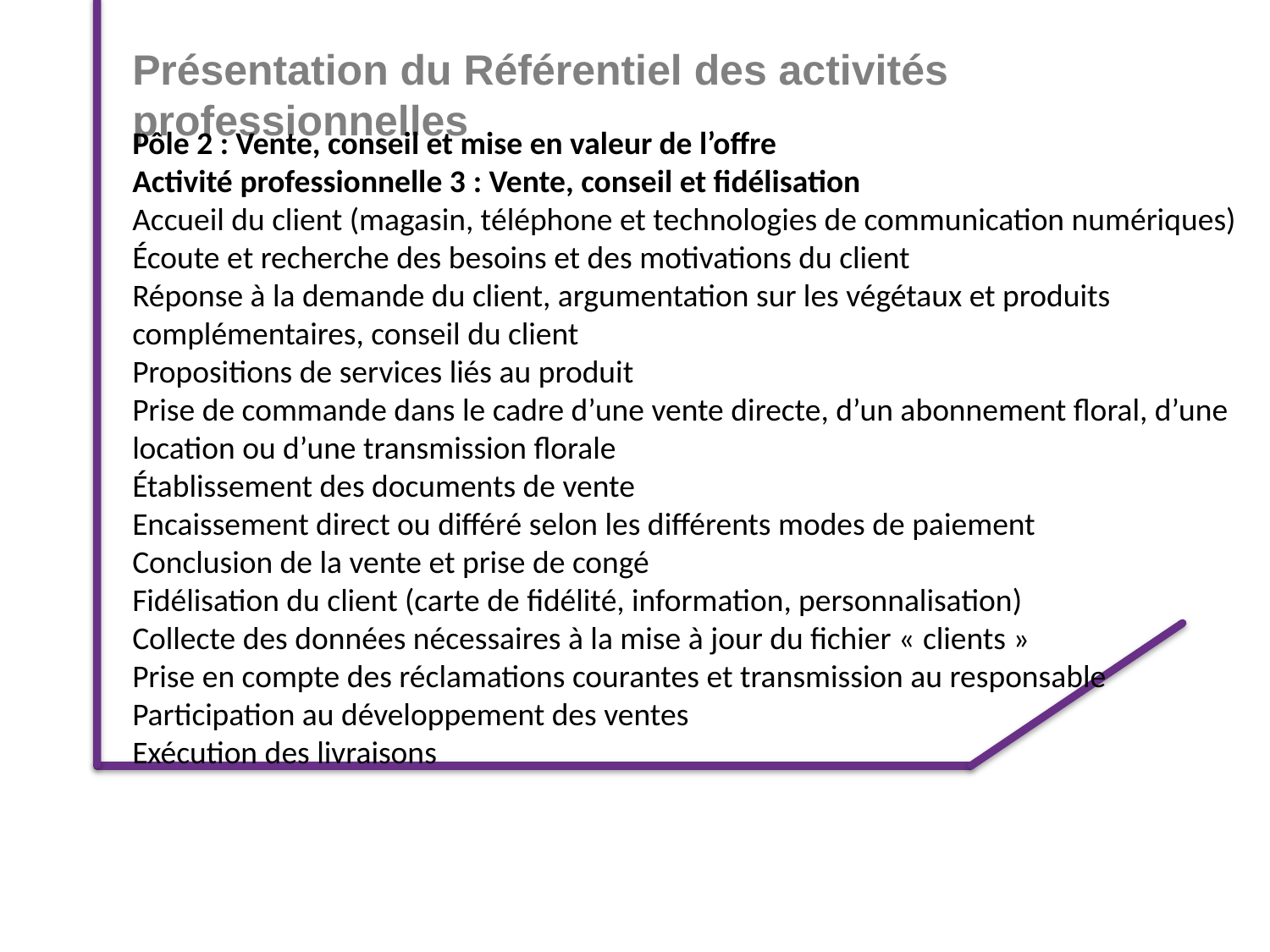

Présentation du Référentiel des activités professionnelles
Pôle 2 : Vente, conseil et mise en valeur de l’offre
Activité professionnelle 3 : Vente, conseil et fidélisation
Accueil du client (magasin, téléphone et technologies de communication numériques)
Écoute et recherche des besoins et des motivations du client
Réponse à la demande du client, argumentation sur les végétaux et produits complémentaires, conseil du client
Propositions de services liés au produit
Prise de commande dans le cadre d’une vente directe, d’un abonnement floral, d’une location ou d’une transmission florale
Établissement des documents de vente
Encaissement direct ou différé selon les différents modes de paiement
Conclusion de la vente et prise de congé
Fidélisation du client (carte de fidélité, information, personnalisation)
Collecte des données nécessaires à la mise à jour du fichier « clients »
Prise en compte des réclamations courantes et transmission au responsable
Participation au développement des ventes
Exécution des livraisons